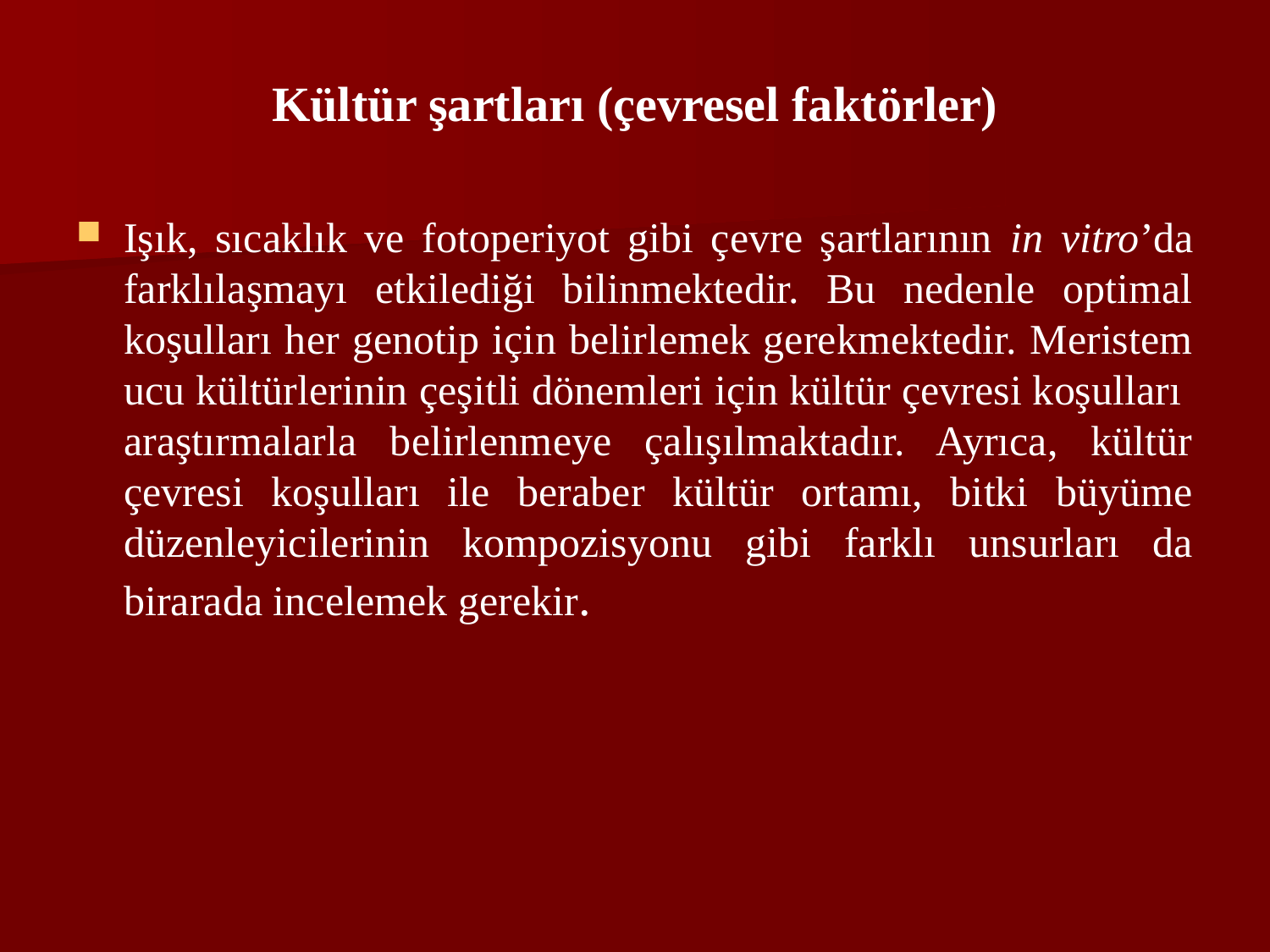

Kültür şartları (çevresel faktörler)

Işık, sıcaklık ve fotoperiyot gibi çevre şartlarının in vitro’da farklılaşmayı etkilediği bilinmektedir. Bu nedenle optimal koşulları her genotip için belirlemek gerekmektedir. Meristem ucu kültürlerinin çeşitli dönemleri için kültür çevresi koşulları  araştırmalarla belirlenmeye çalışılmaktadır. Ayrıca, kültür çevresi koşulları ile beraber kültür ortamı, bitki büyüme düzenleyicilerinin kompozisyonu gibi farklı unsurları da birarada incelemek gerekir.